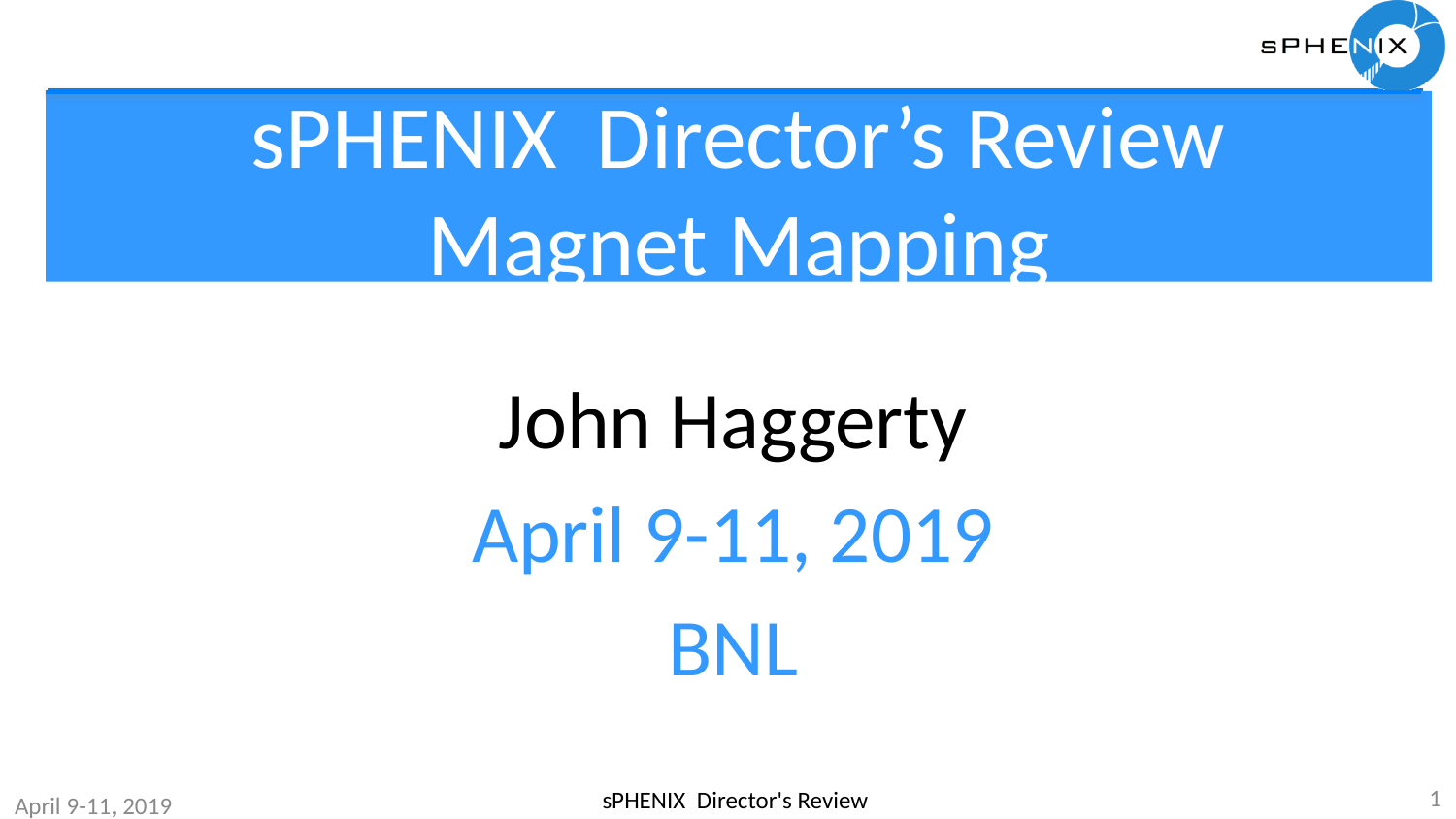

# sPHENIX  Director’s Review Magnet Mapping
John Haggerty
April 9-11, 2019
BNL
1
sPHENIX  Director's Review
April 9-11, 2019